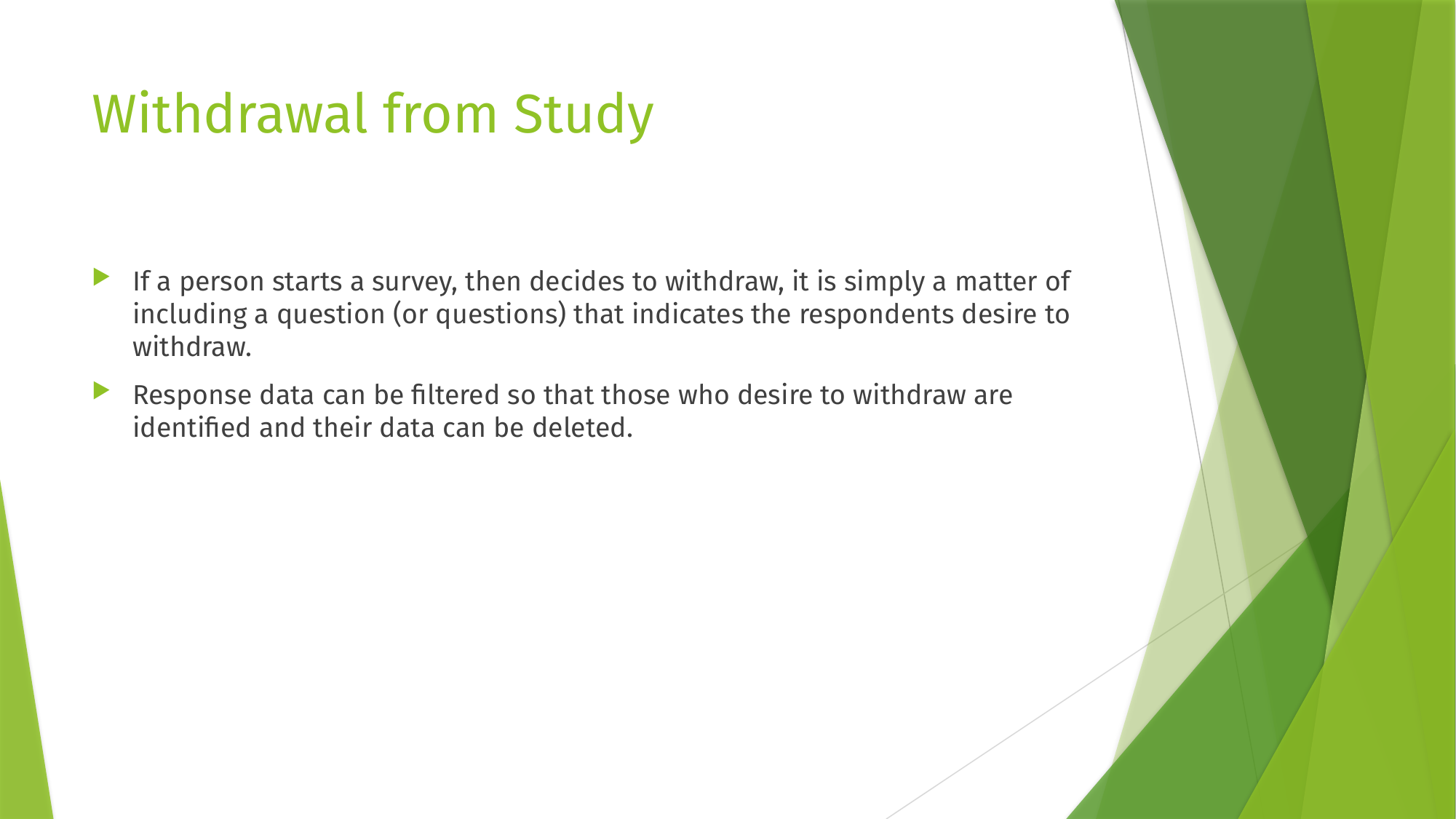

# Withdrawal from Study
If a person starts a survey, then decides to withdraw, it is simply a matter of including a question (or questions) that indicates the respondents desire to withdraw.
Response data can be filtered so that those who desire to withdraw are identified and their data can be deleted.